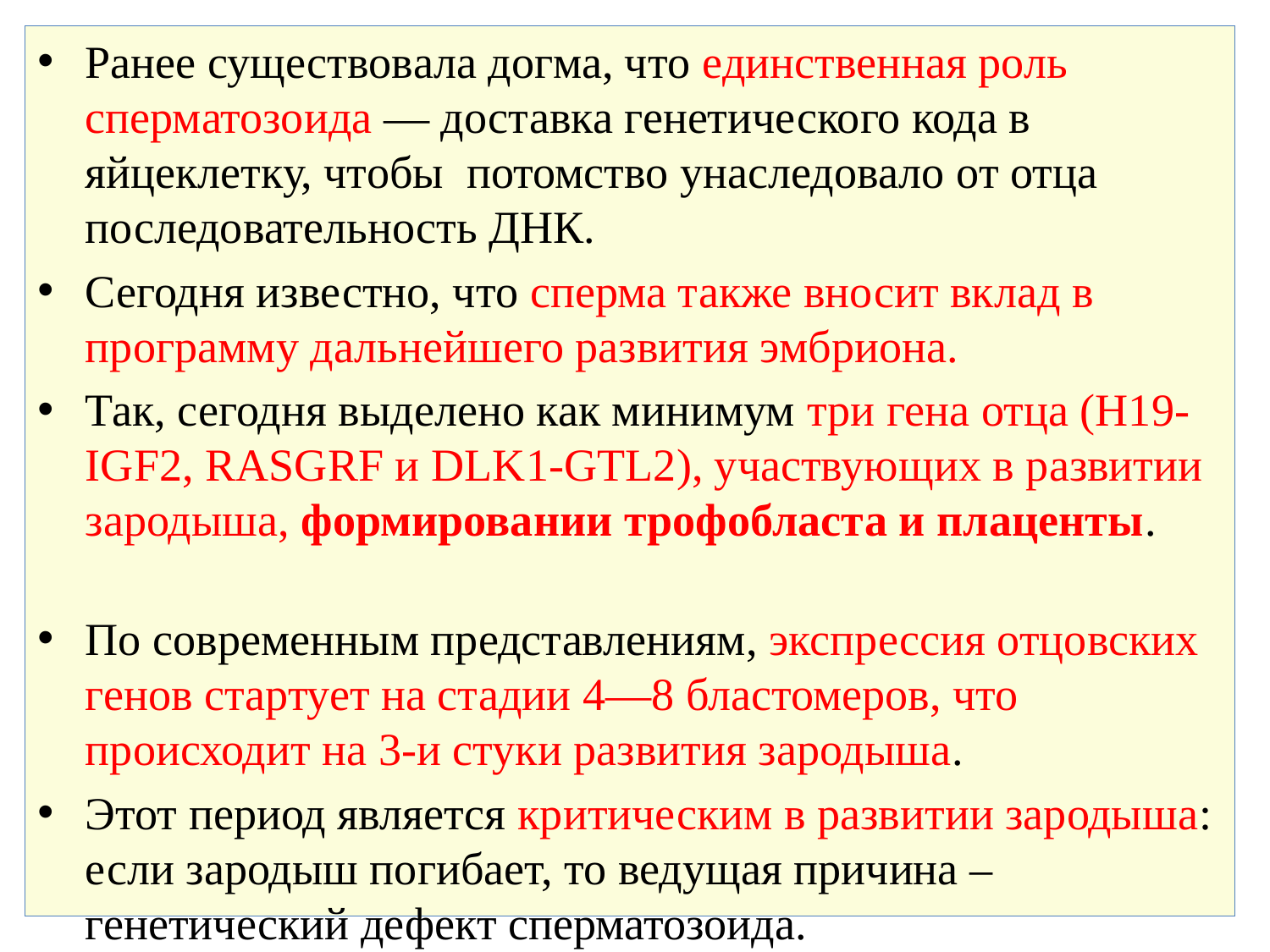

Ранее существовала догма, что единственная роль сперматозоида — доставка генетического кода в яйцеклетку, чтобы  потомство унаследовало от отца последовательность ДНК.
Сегодня известно, что сперма также вносит вклад в программу дальнейшего развития эмбриона.
Так, сегодня выделено как минимум три гена отца (H19-IGF2, RASGRF и DLK1-GTL2), участвующих в развитии зародыша, формировании трофобласта и плаценты.
По современным представлениям, экспрессия отцовских генов стартует на стадии 4—8 бластомеров, что происходит на 3-и стуки развития зародыша.
Этот период является критическим в развитии зародыша: если зародыш погибает, то ведущая причина – генетический дефект сперматозоида.
# Выводы